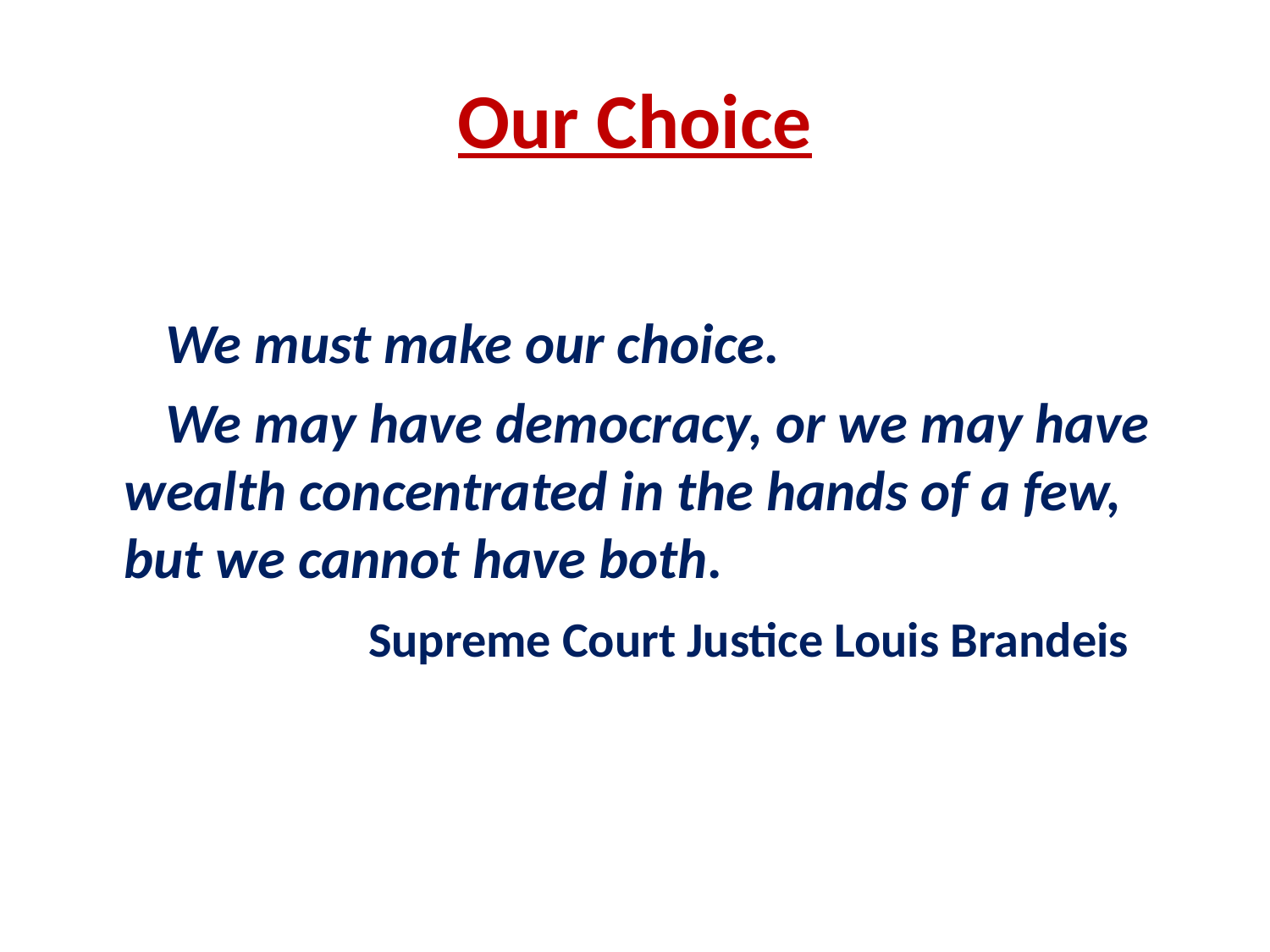

# Our Choice

       We must make our choice.
       We may have democracy, or we may have wealth concentrated in the hands of a few, but we cannot have both.
                       Supreme Court Justice Louis Brandeis